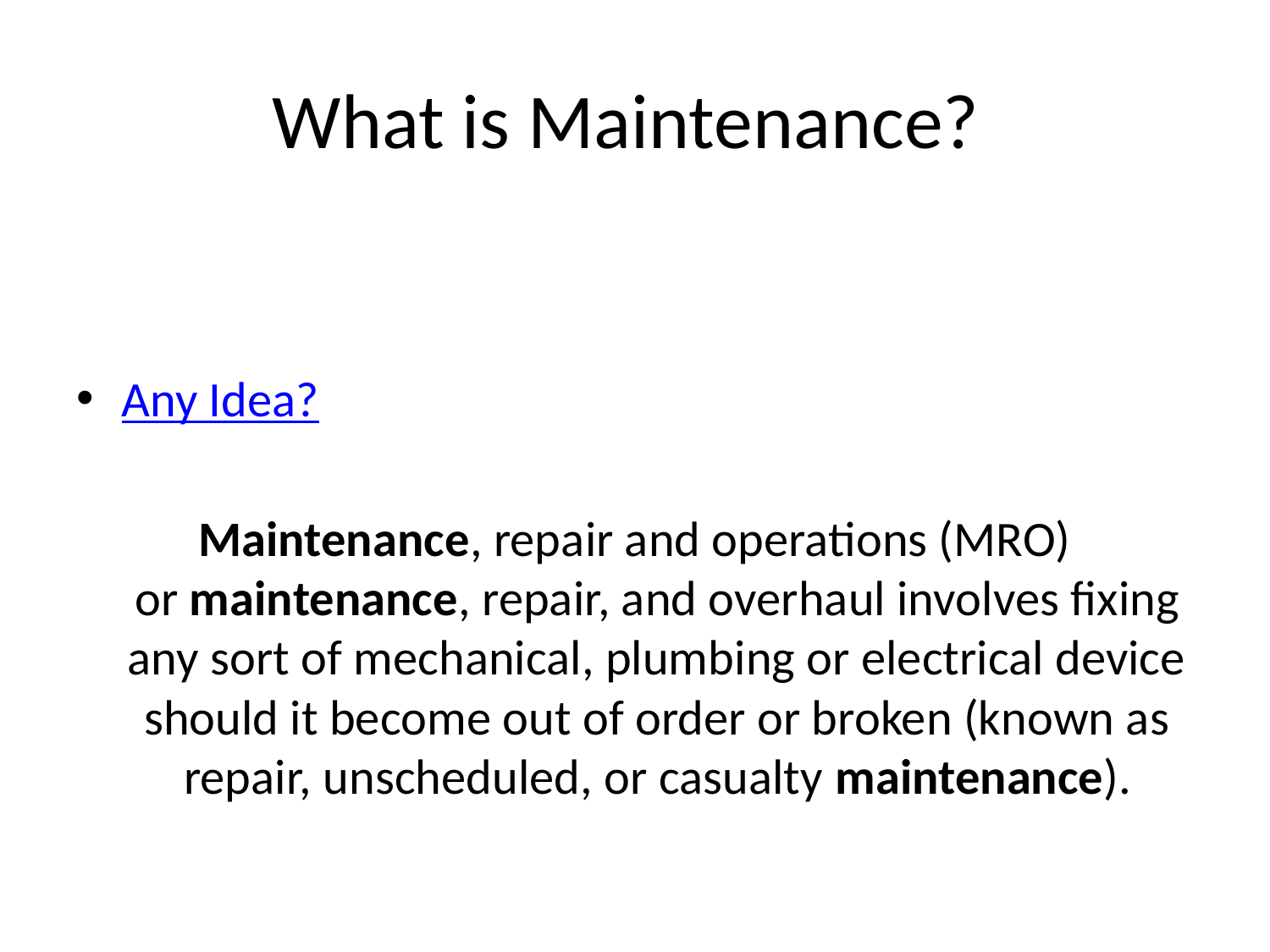

# What is Maintenance?

Any Idea?

Maintenance, repair and operations (MRO) or maintenance, repair, and overhaul involves fixing any sort of mechanical, plumbing or electrical device should it become out of order or broken (known as repair, unscheduled, or casualty maintenance).